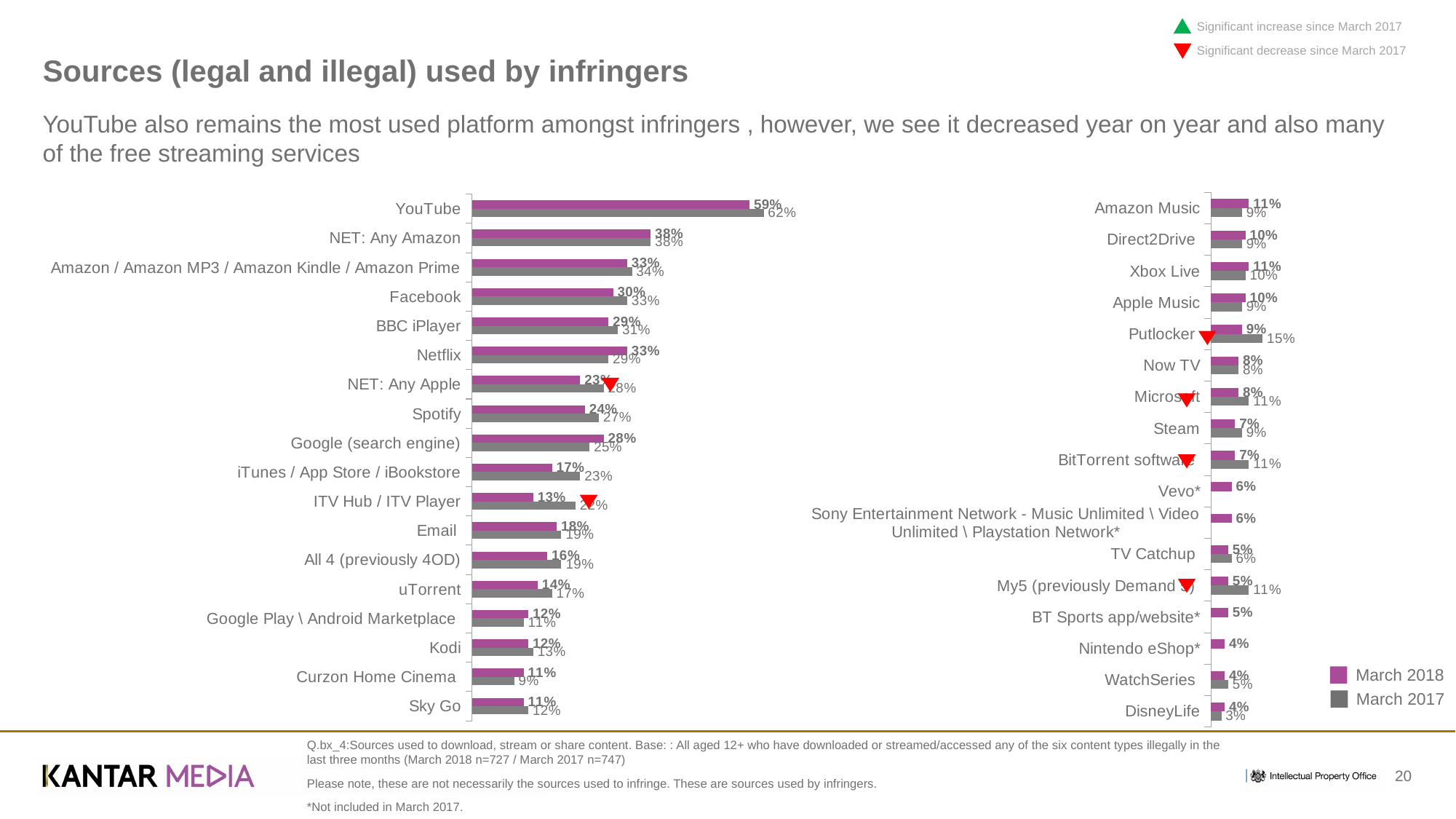

Significant increase since March 2017
Significant decrease since March 2017

# Sources (legal and illegal) used by infringers
YouTube also remains the most used platform amongst infringers , however, we see it decreased year on year and also many of the free streaming services

### Chart

| Category | March 2017 | March 2018 |
|---|---|---|
| Sky Go | 0.12 | 0.11 |
| Curzon Home Cinema  | 0.09 | 0.11 |
| Kodi | 0.13 | 0.12 |
| Google Play \ Android Marketplace  | 0.11 | 0.12 |
| uTorrent | 0.17 | 0.14 |
| All 4 (previously 4OD) | 0.19 | 0.16 |
| Email  | 0.19 | 0.18 |
| ITV Hub / ITV Player | 0.22 | 0.13 |
| iTunes / App Store / iBookstore | 0.23 | 0.17 |
| Google (search engine) | 0.25 | 0.28 |
| Spotify | 0.27 | 0.24 |
| NET: Any Apple | 0.28 | 0.23 |
| Netflix | 0.29 | 0.33 |
| BBC iPlayer | 0.31 | 0.29 |
| Facebook | 0.33 | 0.3 |
| Amazon / Amazon MP3 / Amazon Kindle / Amazon Prime | 0.34 | 0.33 |
| NET: Any Amazon | 0.38 | 0.38 |
| YouTube | 0.62 | 0.59 |

### Chart

| Category | March 2017 | March 2018 |
|---|---|---|
| DisneyLife | 0.03 | 0.04 |
| WatchSeries  | 0.05 | 0.04 |
| Nintendo eShop* | None | 0.04 |
| BT Sports app/website* | None | 0.05 |
| My5 (previously Demand 5)  | 0.11 | 0.05 |
| TV Catchup  | 0.06 | 0.05 |
| Sony Entertainment Network - Music Unlimited \ Video Unlimited \ Playstation Network* | None | 0.06 |
| Vevo* | None | 0.06 |
| BitTorrent software  | 0.11 | 0.07 |
| Steam | 0.09 | 0.07 |
| Microsoft | 0.11 | 0.08 |
| Now TV | 0.08 | 0.08 |
| Putlocker  | 0.15 | 0.09 |
| Apple Music | 0.09 | 0.1 |
| Xbox Live | 0.1 | 0.11 |
| Direct2Drive  | 0.09 | 0.1 |
| Amazon Music | 0.09 | 0.11 |

March 2018

March 2017

Q.bx_4:Sources used to download, stream or share content. Base: : All aged 12+ who have downloaded or streamed/accessed any of the six content types illegally in the last three months (March 2018 n=727 / March 2017 n=747)
Please note, these are not necessarily the sources used to infringe. These are sources used by infringers.
*Not included in March 2017.
20